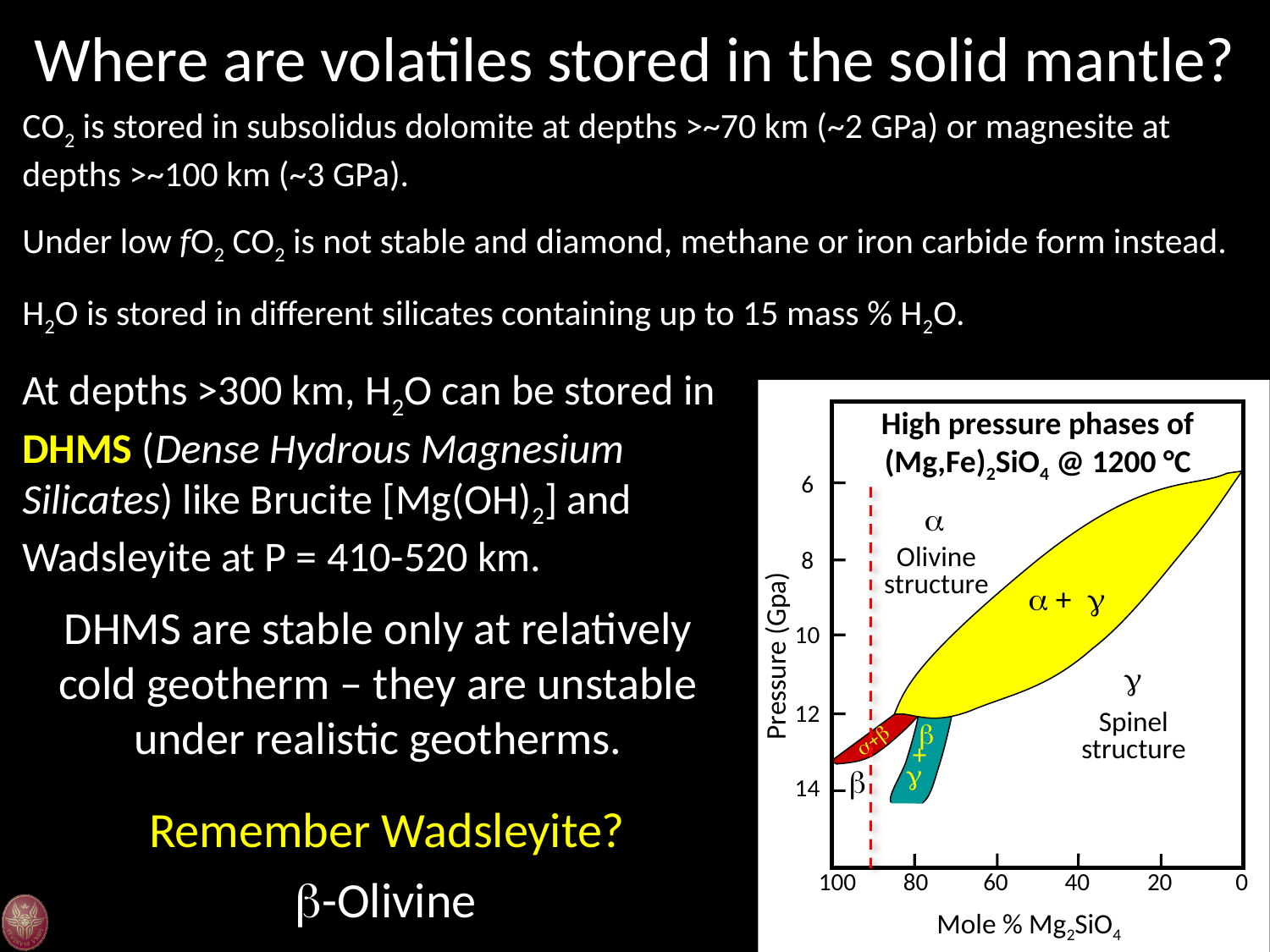

Where are volatiles stored in the solid mantle?
CO2 is stored in subsolidus dolomite at depths >~70 km (~2 GPa) or magnesite at depths >~100 km (~3 GPa).
Under low fO2 CO2 is not stable and diamond, methane or iron carbide form instead.
H2O is stored in different silicates containing up to 15 mass % H2O.
At depths >300 km, H2O can be stored in DHMS (Dense Hydrous Magnesium Silicates) like Brucite [Mg(OH)2] and Wadsleyite at P = 410-520 km.

High pressure phases of (Mg,Fe)2SiO4 @ 1200 °C

6

α
Olivine
structure
8

α + γ
10

Pressure (Gpa)
γ
12
Spinel
structure

  β
 +
γ
α+β
β
14

100
80
60
40
20
0
Mole % Mg2SiO4

DHMS are stable only at relatively cold geotherm – they are unstable under realistic geotherms.
Remember Wadsleyite?
β-Olivine